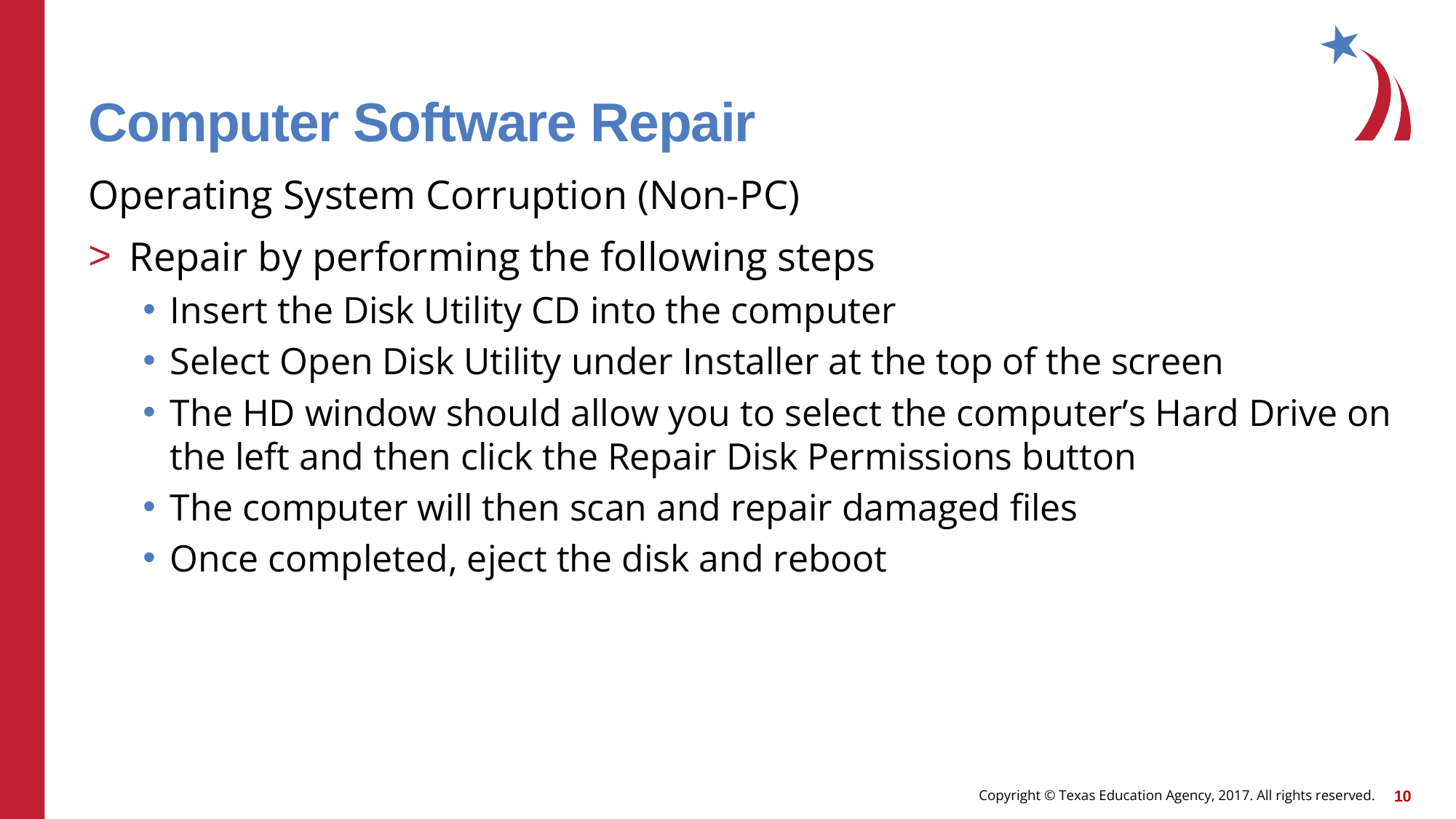

# Computer Software Repair
Operating System Corruption (Non-PC)
Repair by performing the following steps
Insert the Disk Utility CD into the computer
Select Open Disk Utility under Installer at the top of the screen
The HD window should allow you to select the computer’s Hard Drive on the left and then click the Repair Disk Permissions button
The computer will then scan and repair damaged files
Once completed, eject the disk and reboot